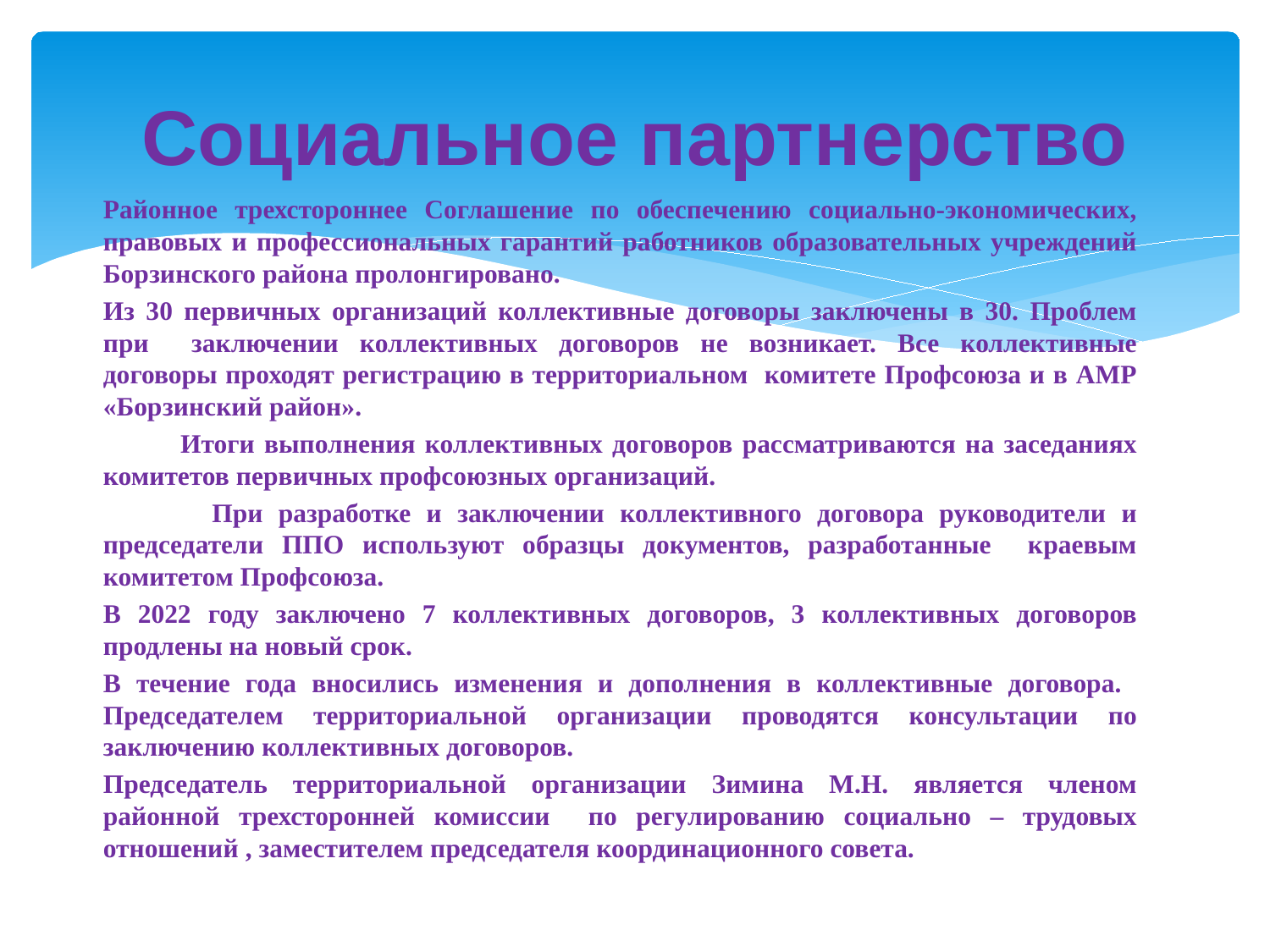

# Социальное партнерство
	Районное трехстороннее Соглашение по обеспечению социально-экономических, правовых и профессиональных гарантий работников образовательных учреждений Борзинского района пролонгировано.
	Из 30 первичных организаций коллективные договоры заключены в 30. Проблем при  заключении коллективных договоров не возникает. Все коллективные договоры проходят регистрацию в территориальном  комитете Профсоюза и в АМР «Борзинский район».
        Итоги выполнения коллективных договоров рассматриваются на заседаниях комитетов первичных профсоюзных организаций.
       При разработке и заключении коллективного договора руководители и председатели ППО используют образцы документов, разработанные  краевым комитетом Профсоюза.
	В 2022 году заключено 7 коллективных договоров, 3 коллективных договоров продлены на новый срок.
	В течение года вносились изменения и дополнения в коллективные договора.  Председателем территориальной организации проводятся консультации по заключению коллективных договоров.
	Председатель территориальной организации Зимина М.Н. является членом районной трехсторонней комиссии  по регулированию социально – трудовых отношений , заместителем председателя координационного совета.